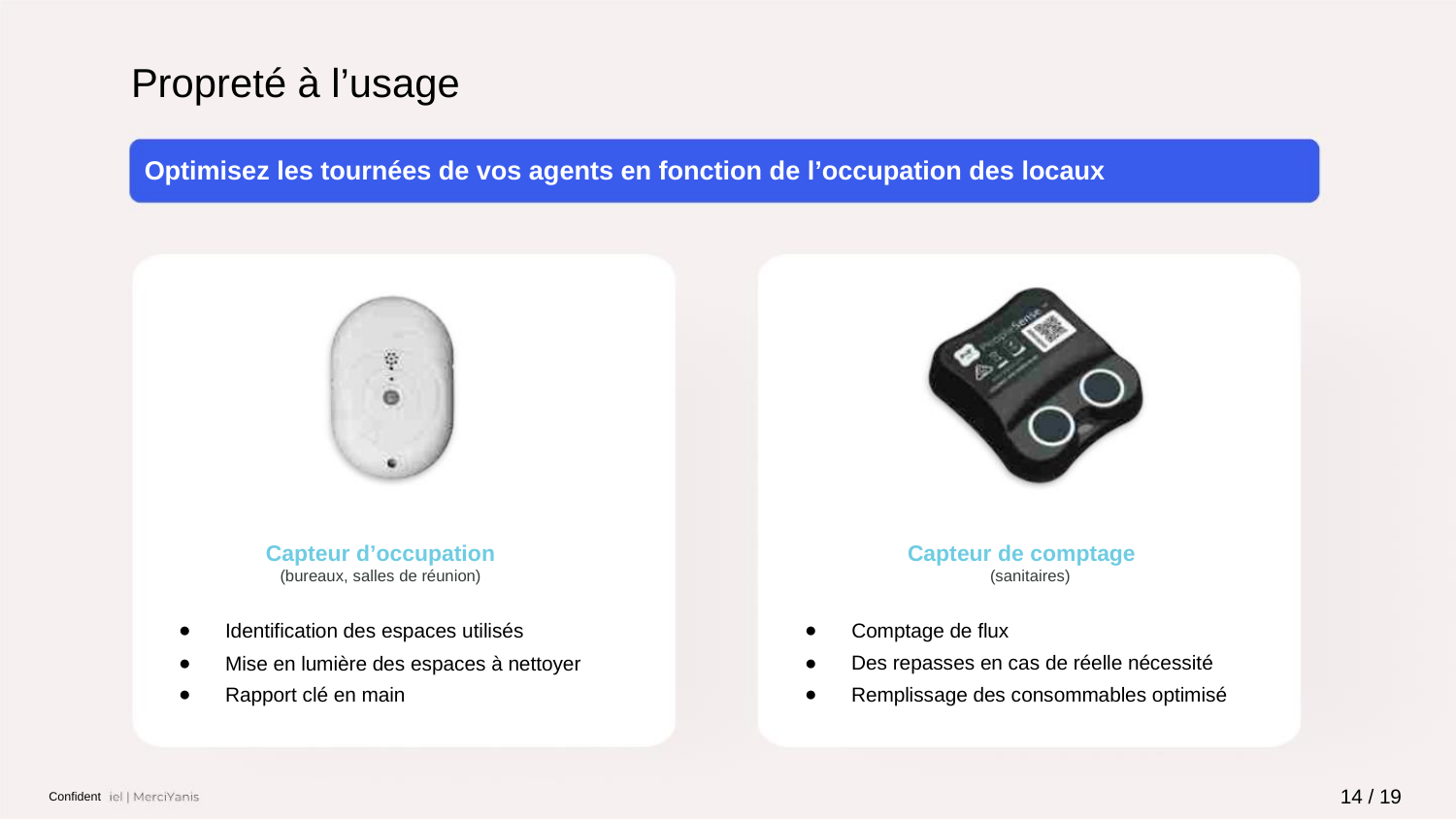

Propreté à l’usage
Optimisez les tournées de vos agents en fonction de l’occupation des locaux
Capteur d’occupation
(bureaux, salles de réunion)
Capteur de comptage
(sanitaires)
Identification des espaces utilisés
Mise en lumière des espaces à nettoyer
Rapport clé en main
Comptage de flux
●
●
●
●
●
●
Des repasses en cas de réelle nécessité
Remplissage des consommables optimisé
14 / 19
Confident